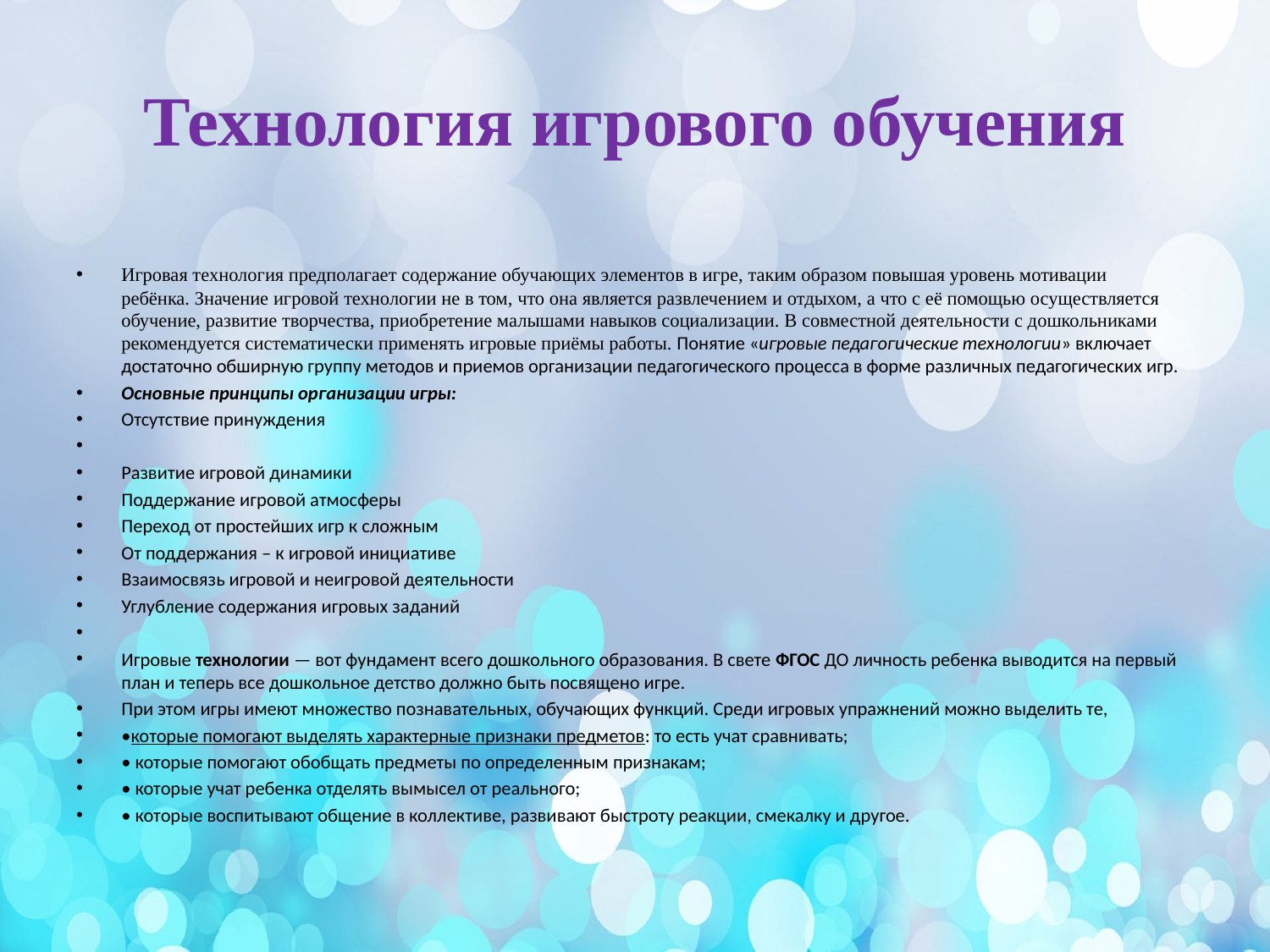

# Технология игрового обучения

Игровая технология предполагает содержание обучающих элементов в игре, таким образом повышая уровень мотивации ребёнка. Значение игровой технологии не в том, что она является развлечением и отдыхом, а что с её помощью осуществляется обучение, развитие творчества, приобретение малышами навыков социализации. В совместной деятельности с дошкольниками рекомендуется систематически применять игровые приёмы работы. Понятие «игровые педагогические технологии» включает достаточно обширную группу методов и приемов организации педагогического процесса в форме различных педагогических игр.
Основные принципы организации игры:
Отсутствие принуждения

Развитие игровой динамики
Поддержание игровой атмосферы
Переход от простейших игр к сложным
От поддержания – к игровой инициативе
Взаимосвязь игровой и неигровой деятельности
Углубление содержания игровых заданий

Игровые технологии — вот фундамент всего дошкольного образования. В свете ФГОС ДО личность ребенка выводится на первый план и теперь все дошкольное детство должно быть посвящено игре.
При этом игры имеют множество познавательных, обучающих функций. Среди игровых упражнений можно выделить те,
•которые помогают выделять характерные признаки предметов: то есть учат сравнивать;
• которые помогают обобщать предметы по определенным признакам;
• которые учат ребенка отделять вымысел от реального;
• которые воспитывают общение в коллективе, развивают быстроту реакции, смекалку и другое.